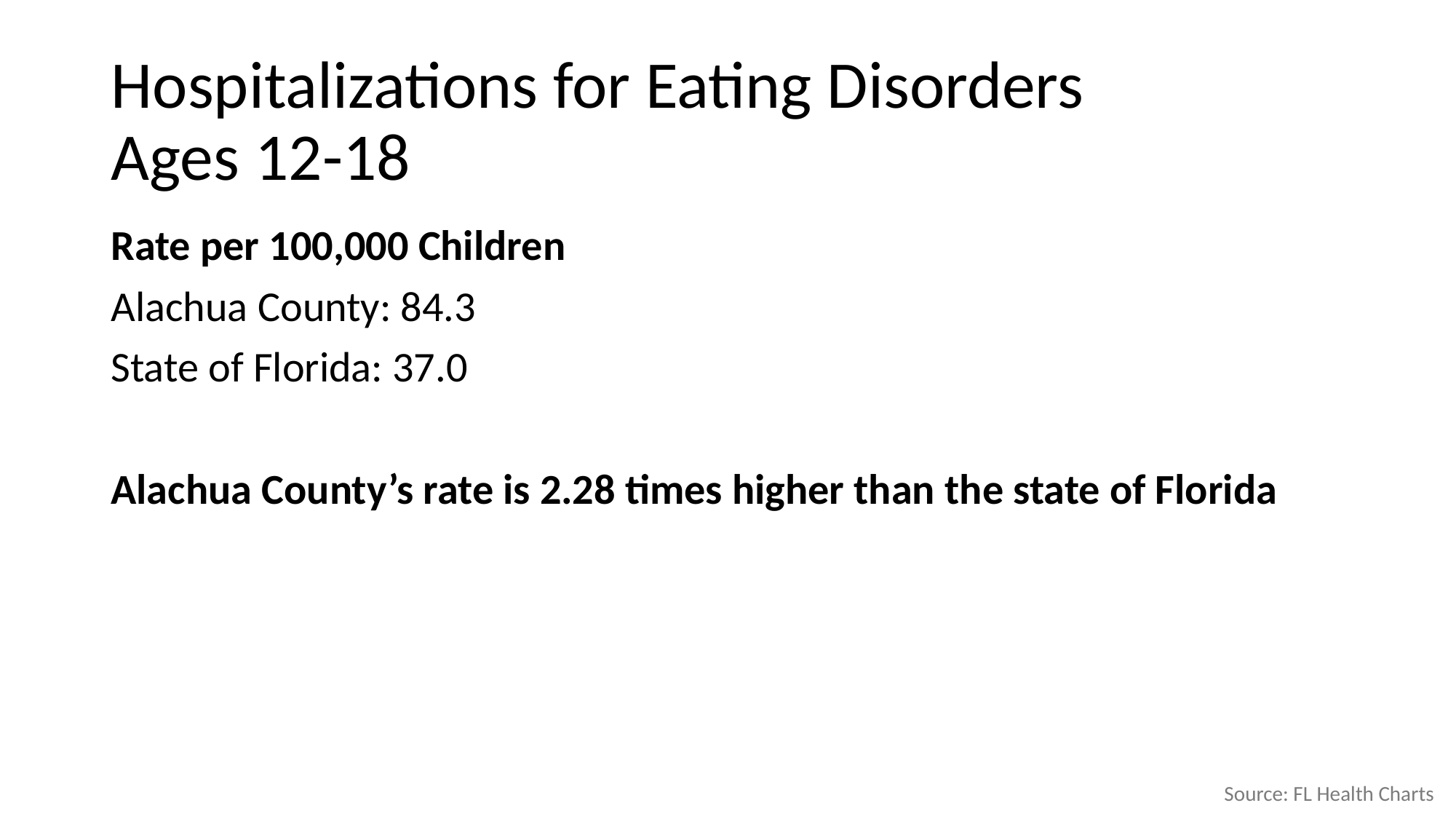

# Hospitalizations for Eating Disorders Ages 12-18
Rate per 100,000 Children
Alachua County: 84.3
State of Florida: 37.0

Alachua County’s rate is 2.28 times higher than the state of Florida
Source: FL Health Charts